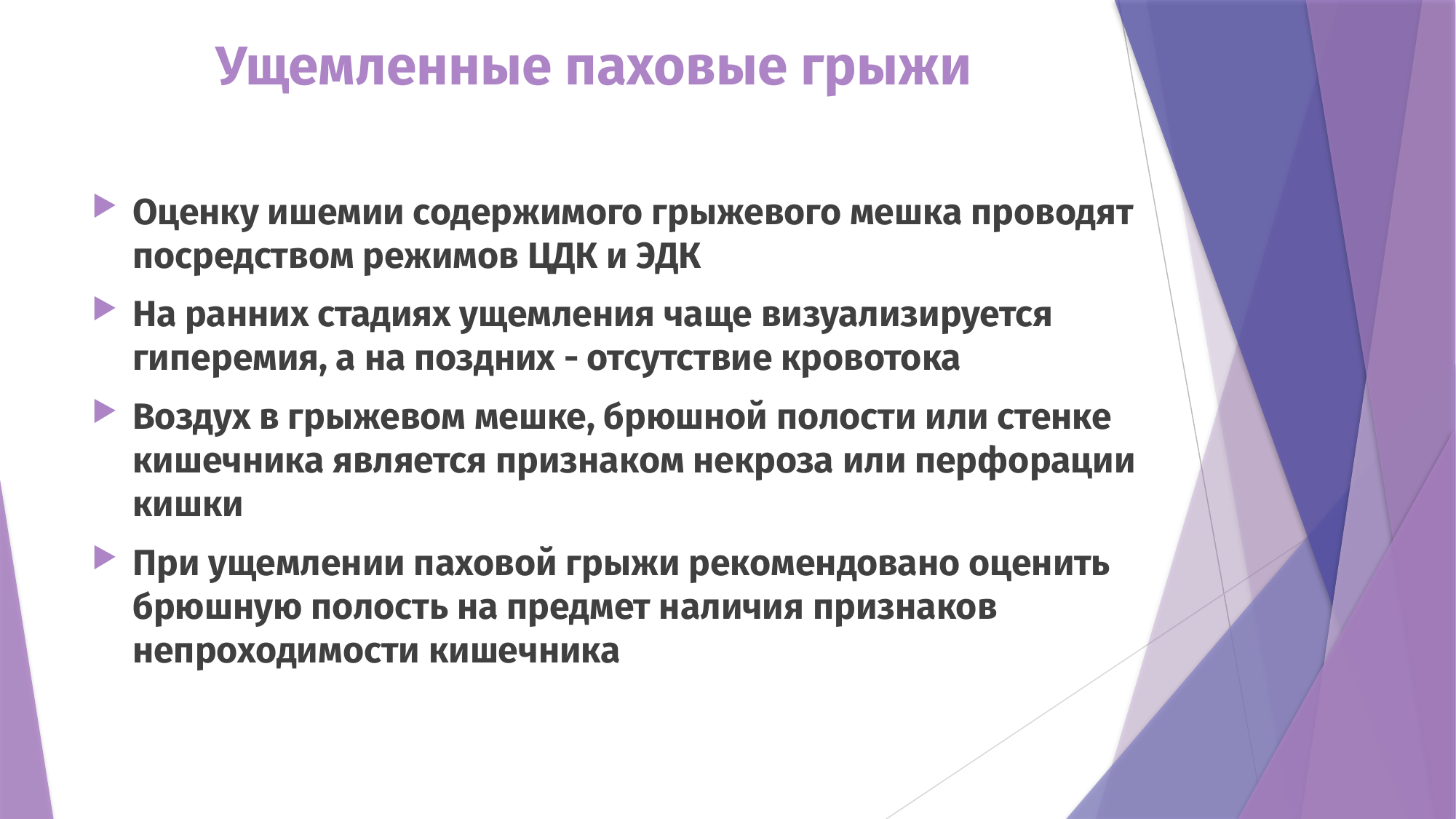

# Ущемленные паховые грыжи
Оценку ишемии содержимого грыжевого мешка проводят посредством режимов ЦДК и ЭДК
На ранних стадиях ущемления чаще визуализируется гиперемия, а на поздних - отсутствие кровотока
Воздух в грыжевом мешке, брюшной полости или стенке кишечника является признаком некроза или перфорации кишки
При ущемлении паховой грыжи рекомендовано оценить брюшную полость на предмет наличия признаков непроходимости кишечника